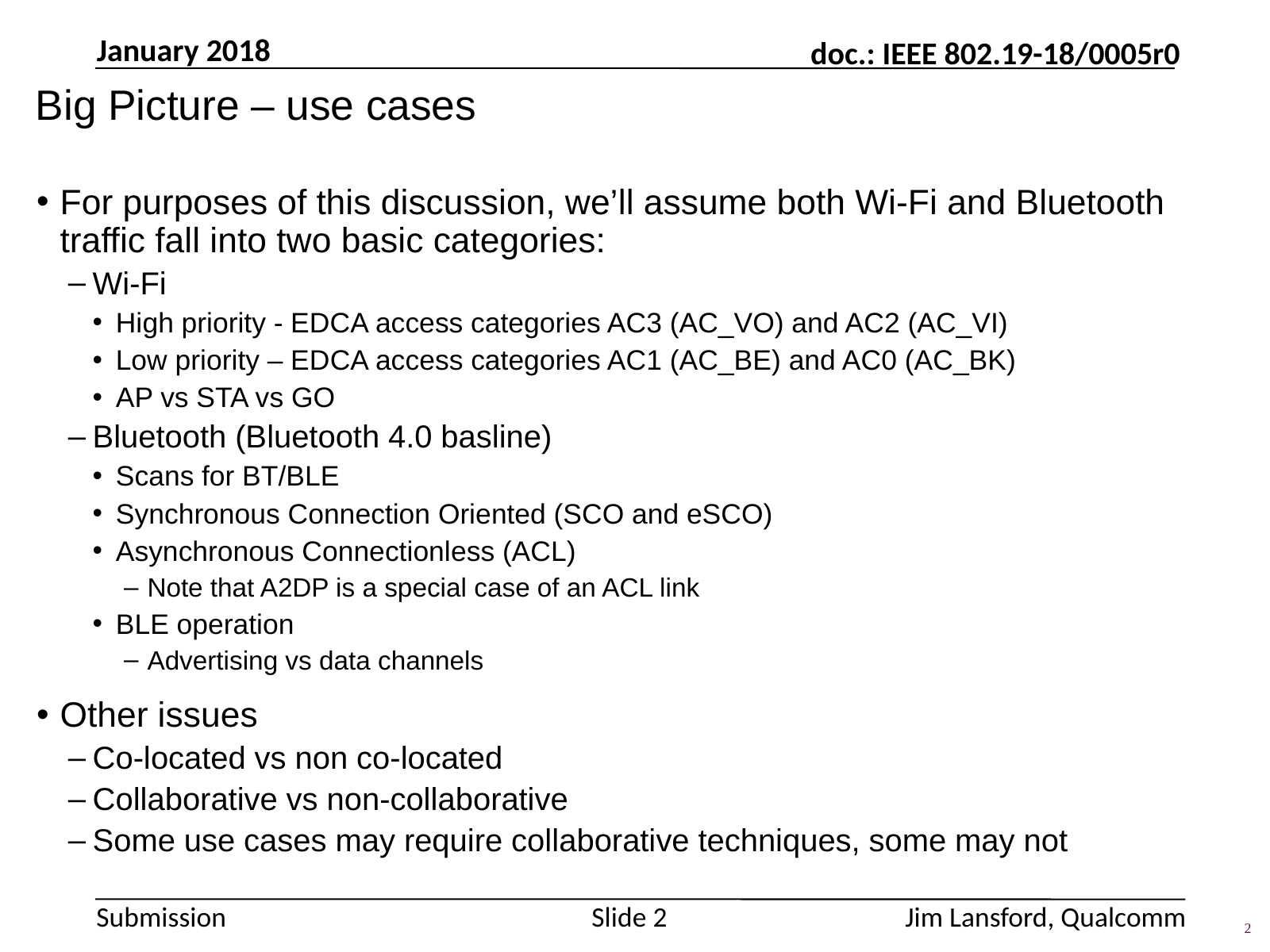

# Big Picture – use cases
January 2018
doc.: IEEE 802.19-18/0005r0

For purposes of this discussion, we’ll assume both Wi-Fi and Bluetooth traffic fall into two basic categories:
Wi-Fi
High priority - EDCA access categories AC3 (AC_VO) and AC2 (AC_VI)
Low priority – EDCA access categories AC1 (AC_BE) and AC0 (AC_BK)
AP vs STA vs GO
Bluetooth (Bluetooth 4.0 basline)
Scans for BT/BLE
Synchronous Connection Oriented (SCO and eSCO)
Asynchronous Connectionless (ACL)
Note that A2DP is a special case of an ACL link
BLE operation
Advertising vs data channels
Other issues
Co-located vs non co-located
Collaborative vs non-collaborative
Some use cases may require collaborative techniques, some may not
Submission
Jim Lansford, Qualcomm
Slide 2